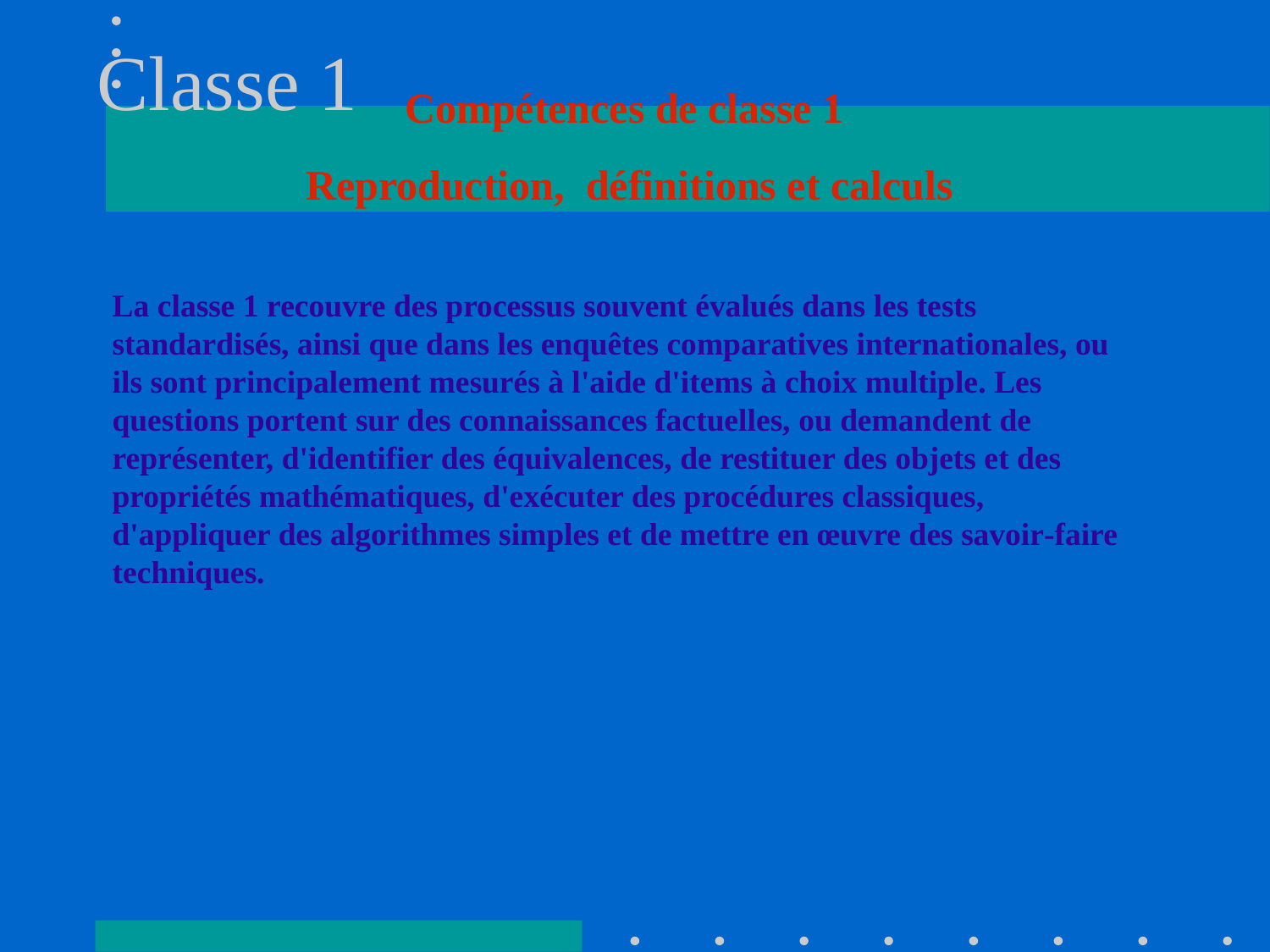

Classe 1
Compétences de classe 1
Reproduction,  définitions et calculs

La classe 1 recouvre des processus souvent évalués dans les tests standardisés, ainsi que dans les enquêtes comparatives internationales, ou ils sont principalement mesurés à l'aide d'items à choix multiple. Les questions portent sur des connaissances factuelles, ou demandent de représenter, d'identifier des équivalences, de restituer des objets et des propriétés mathématiques, d'exécuter des procédures classiques, d'appliquer des algorithmes simples et de mettre en œuvre des savoir‑faire techniques.